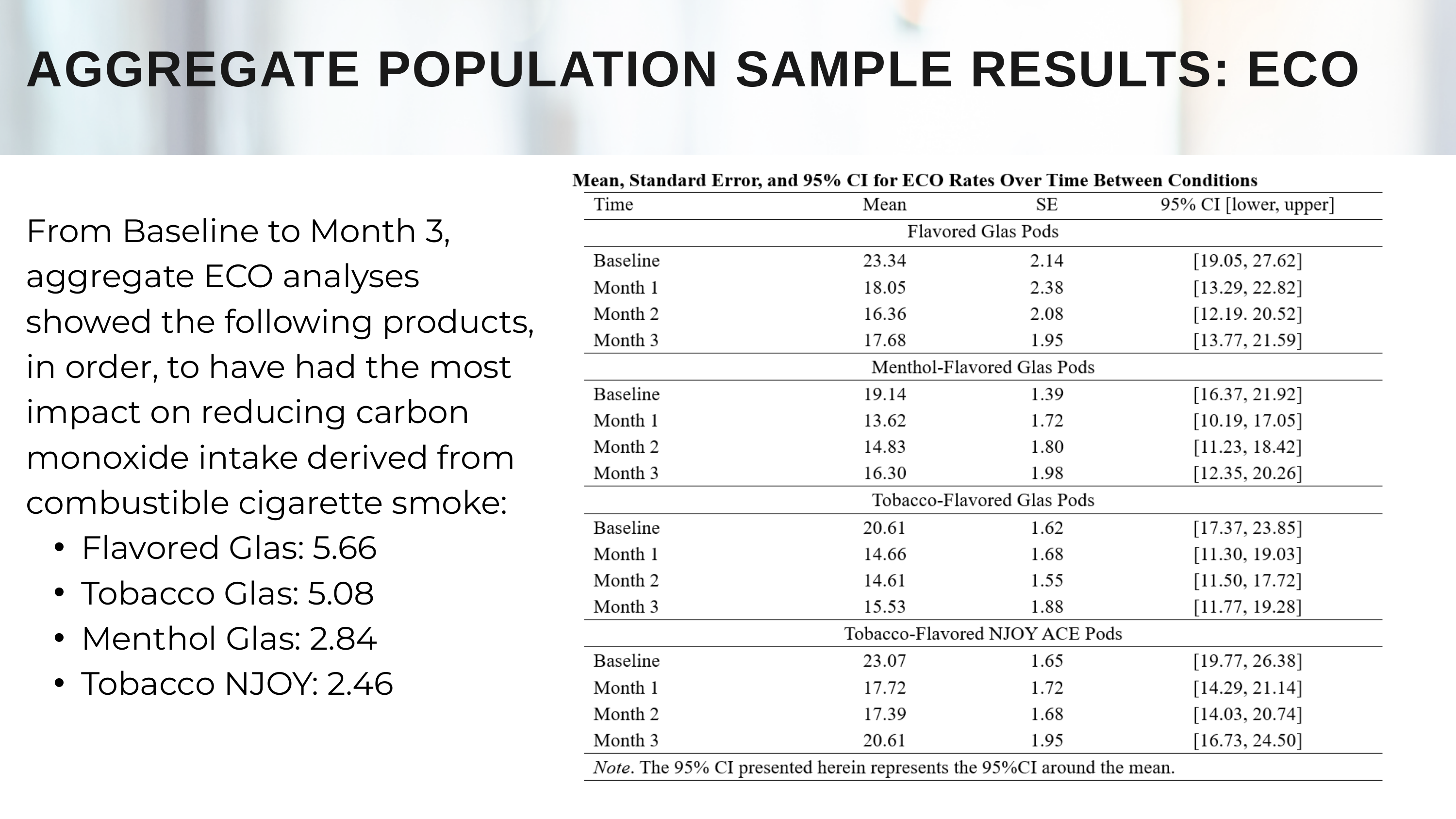

AGGREGATE POPULATION SAMPLE RESULTS: ECO

From Baseline to Month 3, aggregate ECO analyses showed the following products, in order, to have had the most impact on reducing carbon monoxide intake derived from combustible cigarette smoke:​
Flavored Glas: 5.66 ​
Tobacco Glas: 5.08​
Menthol Glas: 2.84​
Tobacco NJOY: 2.46